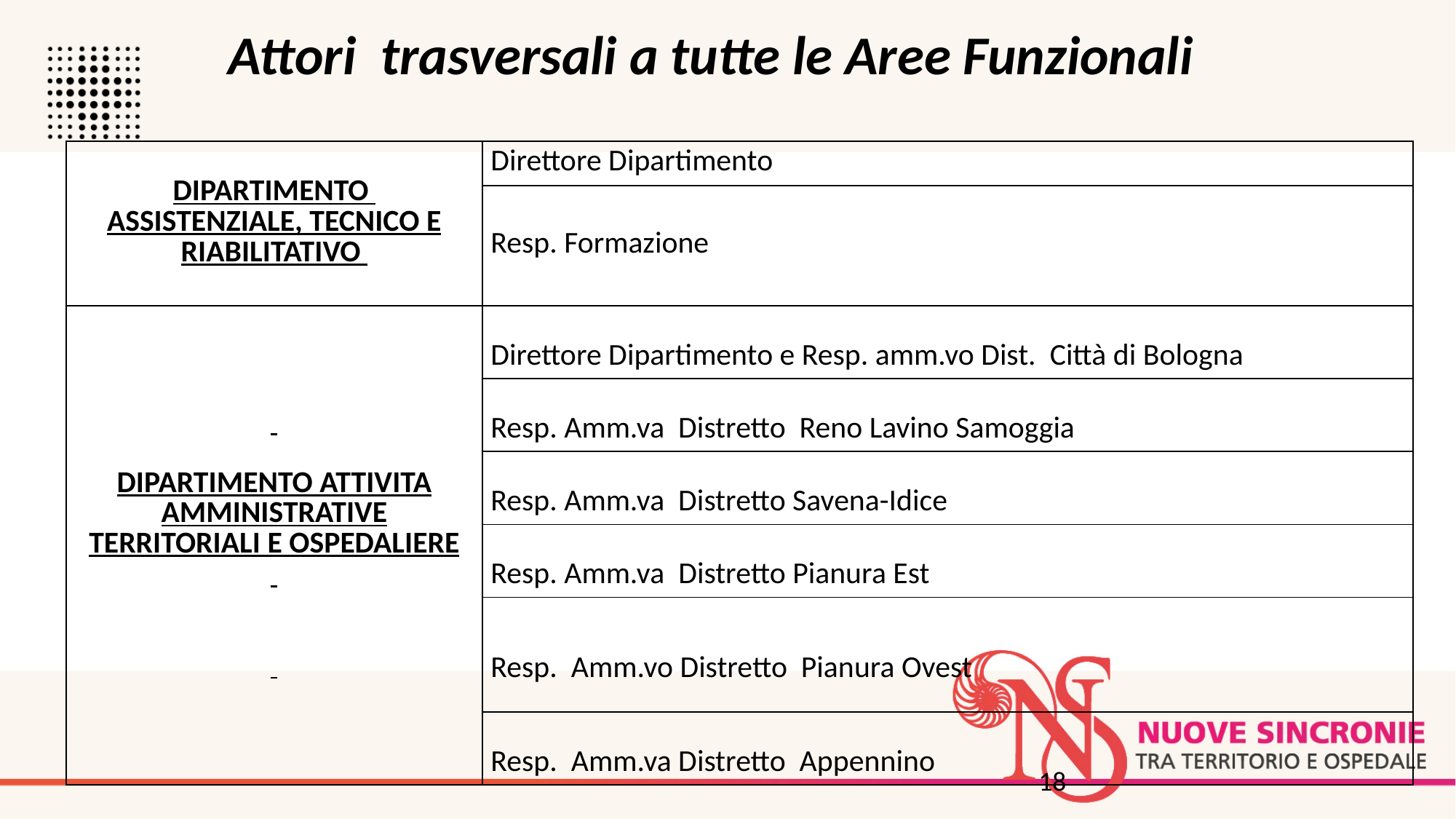

Attori  trasversali a tutte le Aree Funzionali
| DIPARTIMENTO ASSISTENZIALE, TECNICO E RIABILITATIVO | Direttore Dipartimento |
| --- | --- |
|  | Resp. Formazione |
| DIPARTIMENTO ATTIVITA AMMINISTRATIVE TERRITORIALI E OSPEDALIERE | Direttore Dipartimento e Resp. amm.vo Dist. Città di Bologna |
|  | Resp. Amm.va Distretto Reno Lavino Samoggia |
|  | Resp. Amm.va Distretto Savena-Idice |
|  | Resp. Amm.va Distretto Pianura Est |
|  | Resp. Amm.vo Distretto Pianura Ovest |
|  | Resp. Amm.va Distretto Appennino |
18